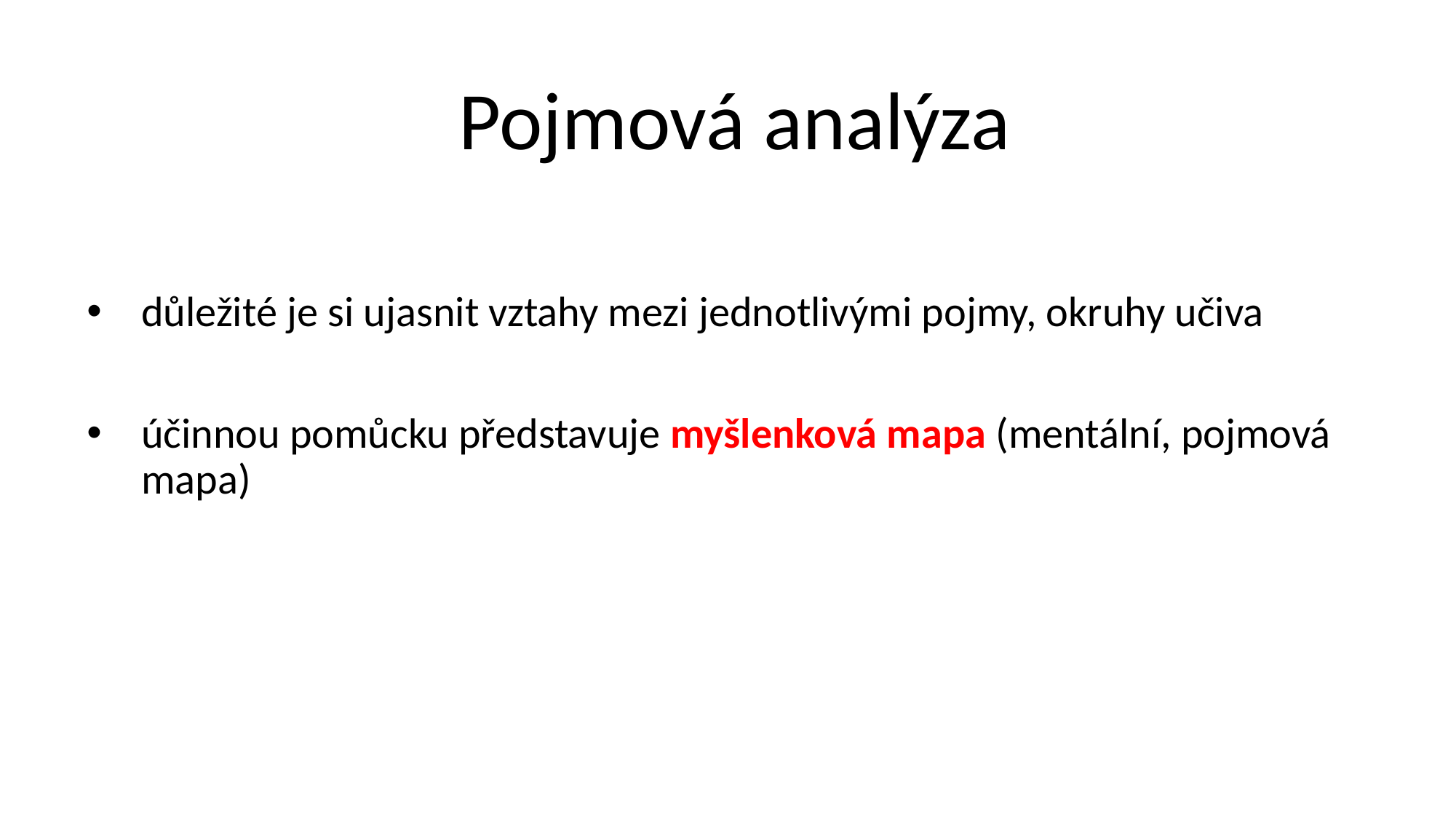

# Pojmová analýza

důležité je si ujasnit vztahy mezi jednotlivými pojmy, okruhy učiva

účinnou pomůcku představuje myšlenková mapa (mentální, pojmová mapa)